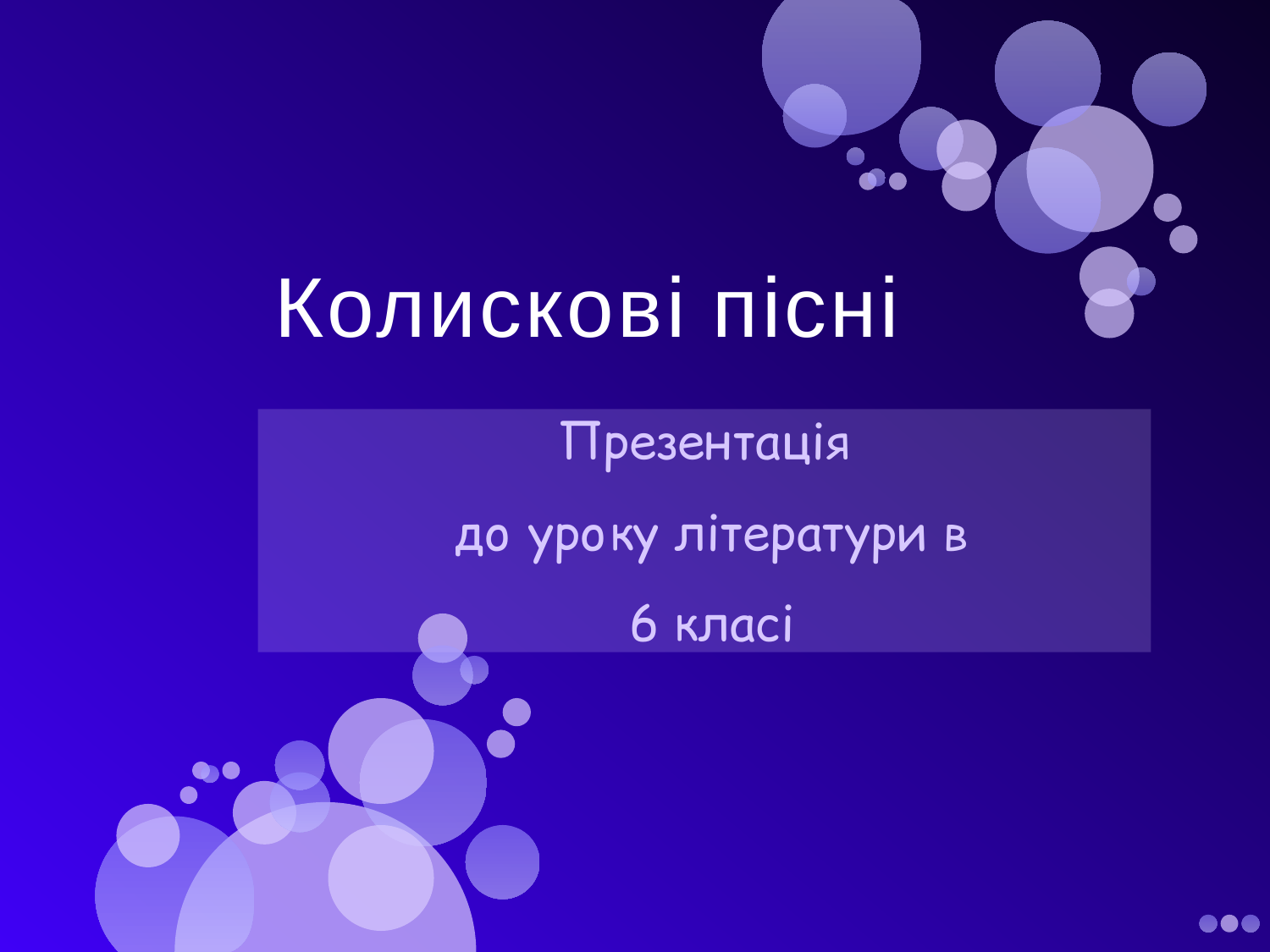

# Колискові пісні
Презентація
 до уроку літератури в
 6 класі